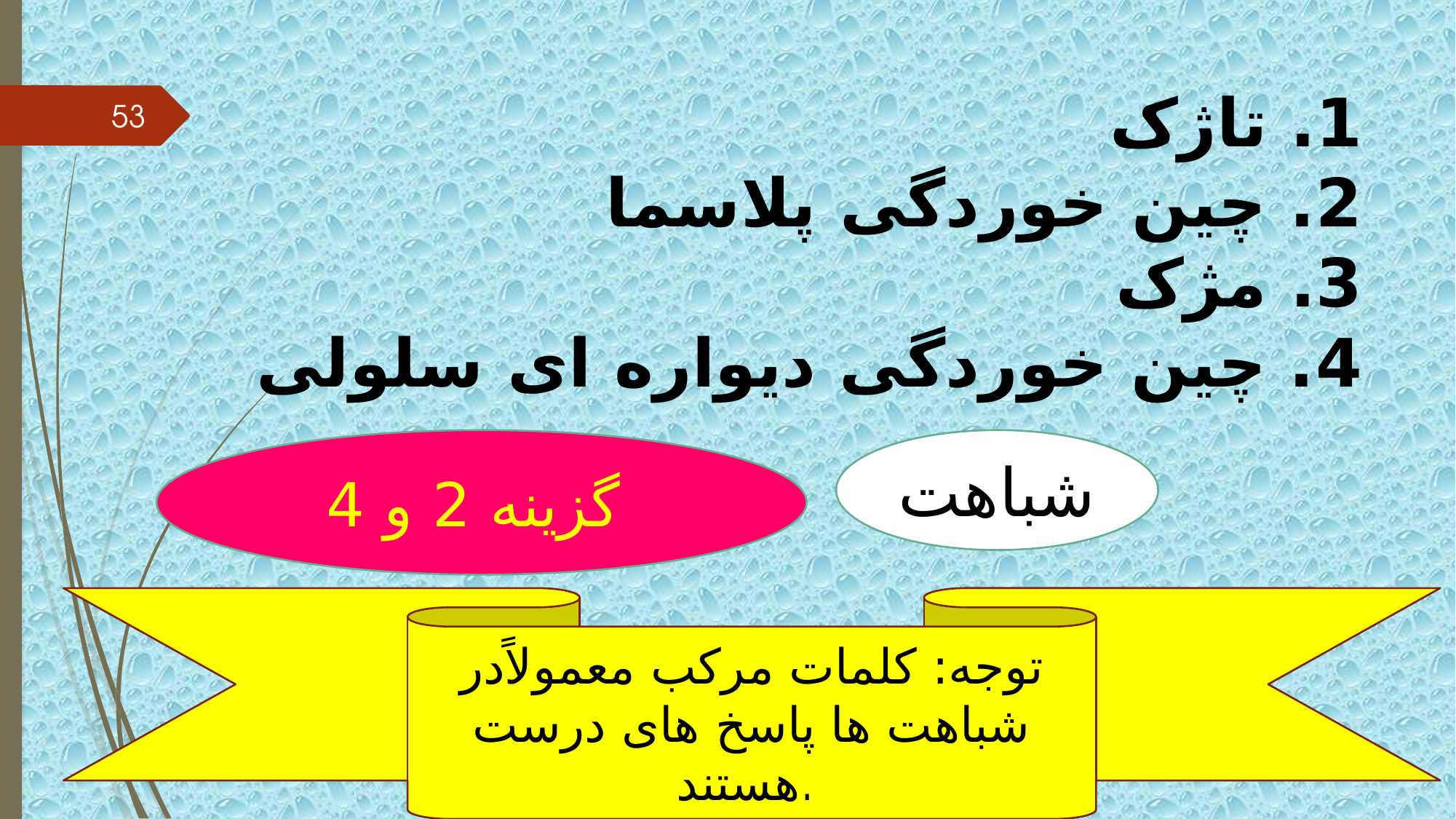

# 1. تاژک 2. چین خوردگی پلاسما 3. مژک 4. چین خوردگی دیواره ای سلولی
53
گزینه 2 و 4
شباهت
توجه: کلمات مرکب معمولاً‌در شباهت ها پاسخ های درست هستند.